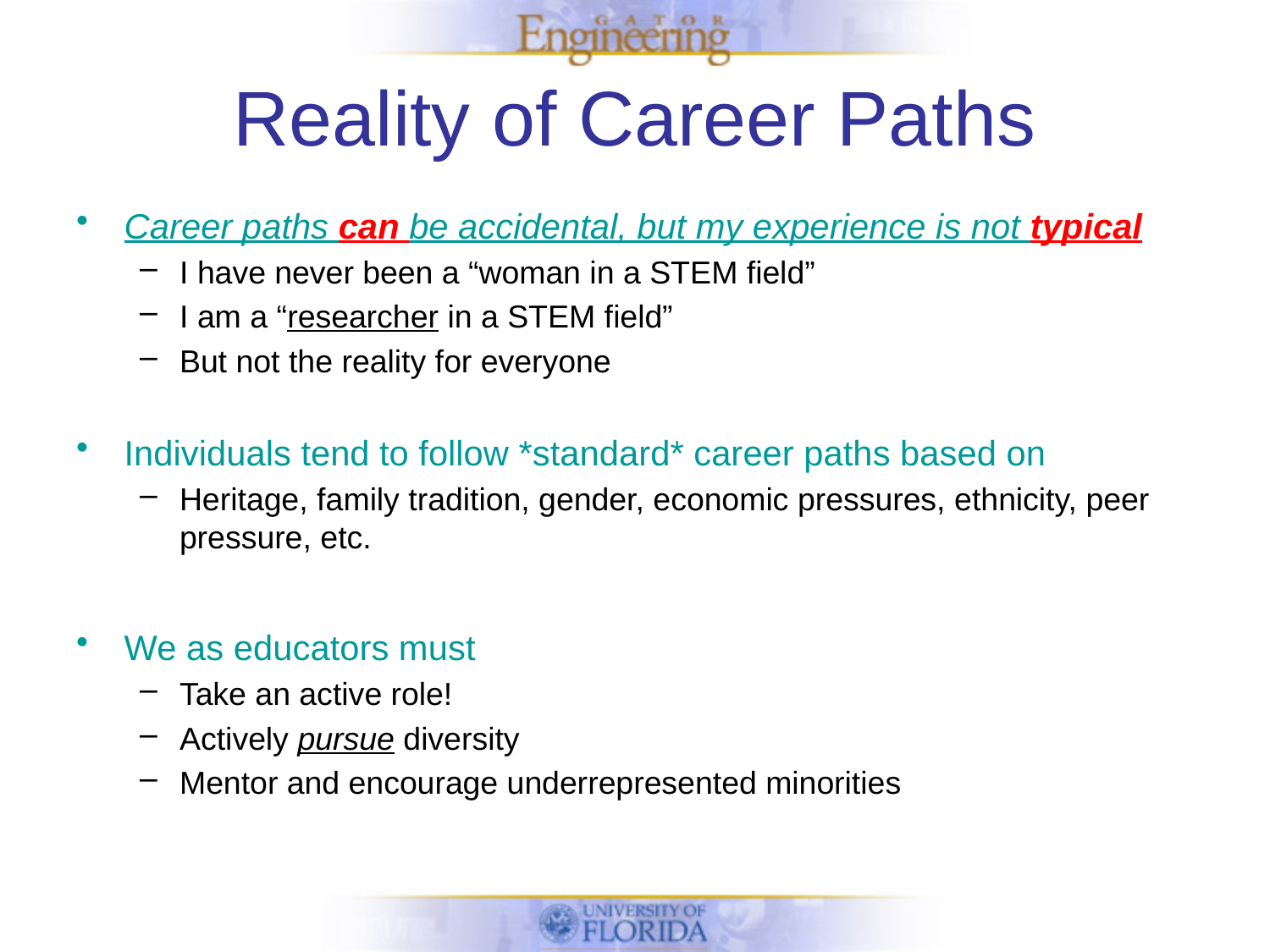

# Reality of Career Paths
Career paths can be accidental, but my experience is not typical
I have never been a “woman in a STEM field”
I am a “researcher in a STEM field”
But not the reality for everyone

Individuals tend to follow *standard* career paths based on
Heritage, family tradition, gender, economic pressures, ethnicity, peer pressure, etc.

We as educators must
Take an active role!
Actively pursue diversity
Mentor and encourage underrepresented minorities